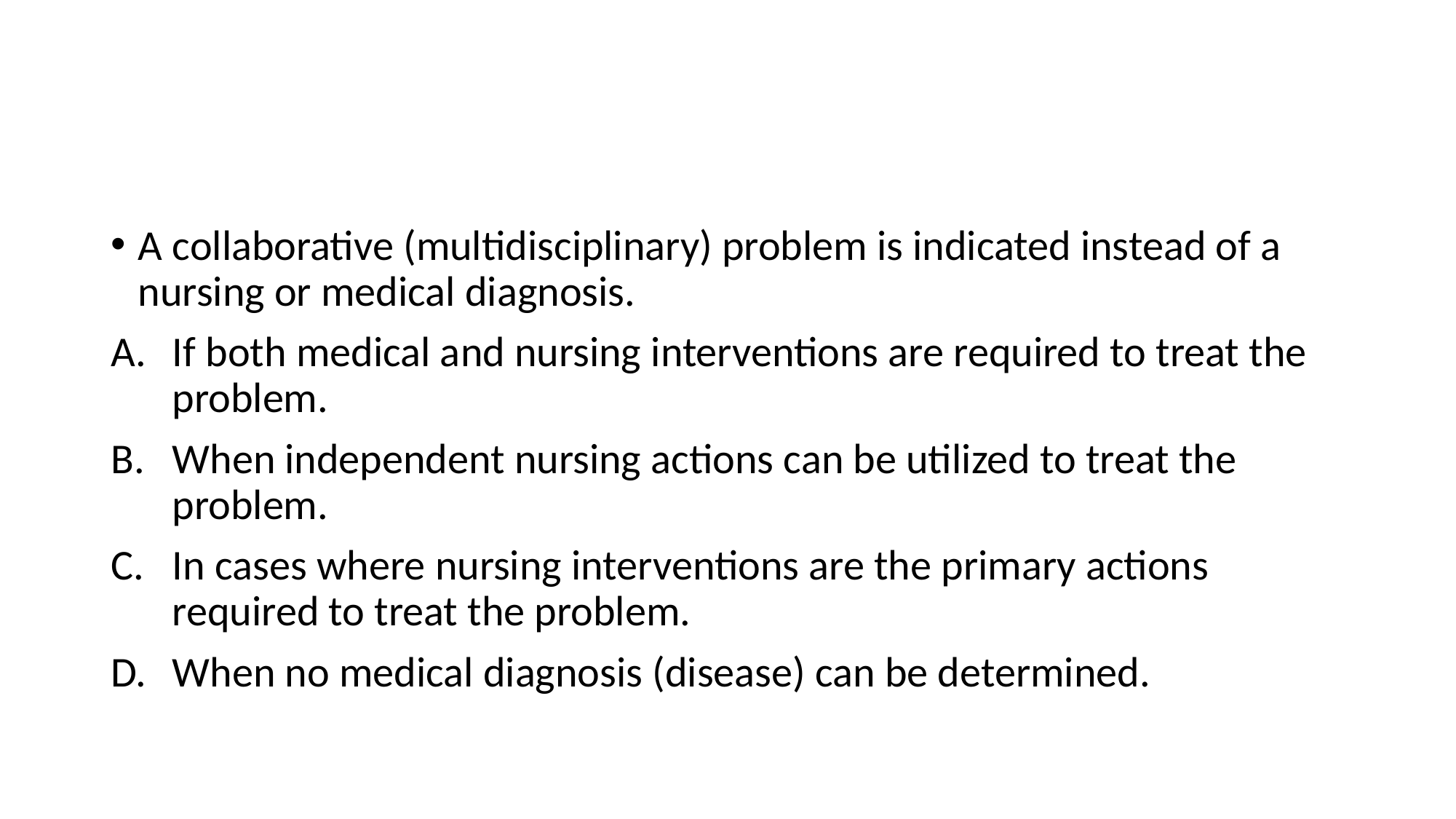

#
A collaborative (multidisciplinary) problem is indicated instead of a nursing or medical diagnosis.
If both medical and nursing interventions are required to treat the problem.
When independent nursing actions can be utilized to treat the problem.
In cases where nursing interventions are the primary actions required to treat the problem.
When no medical diagnosis (disease) can be determined.